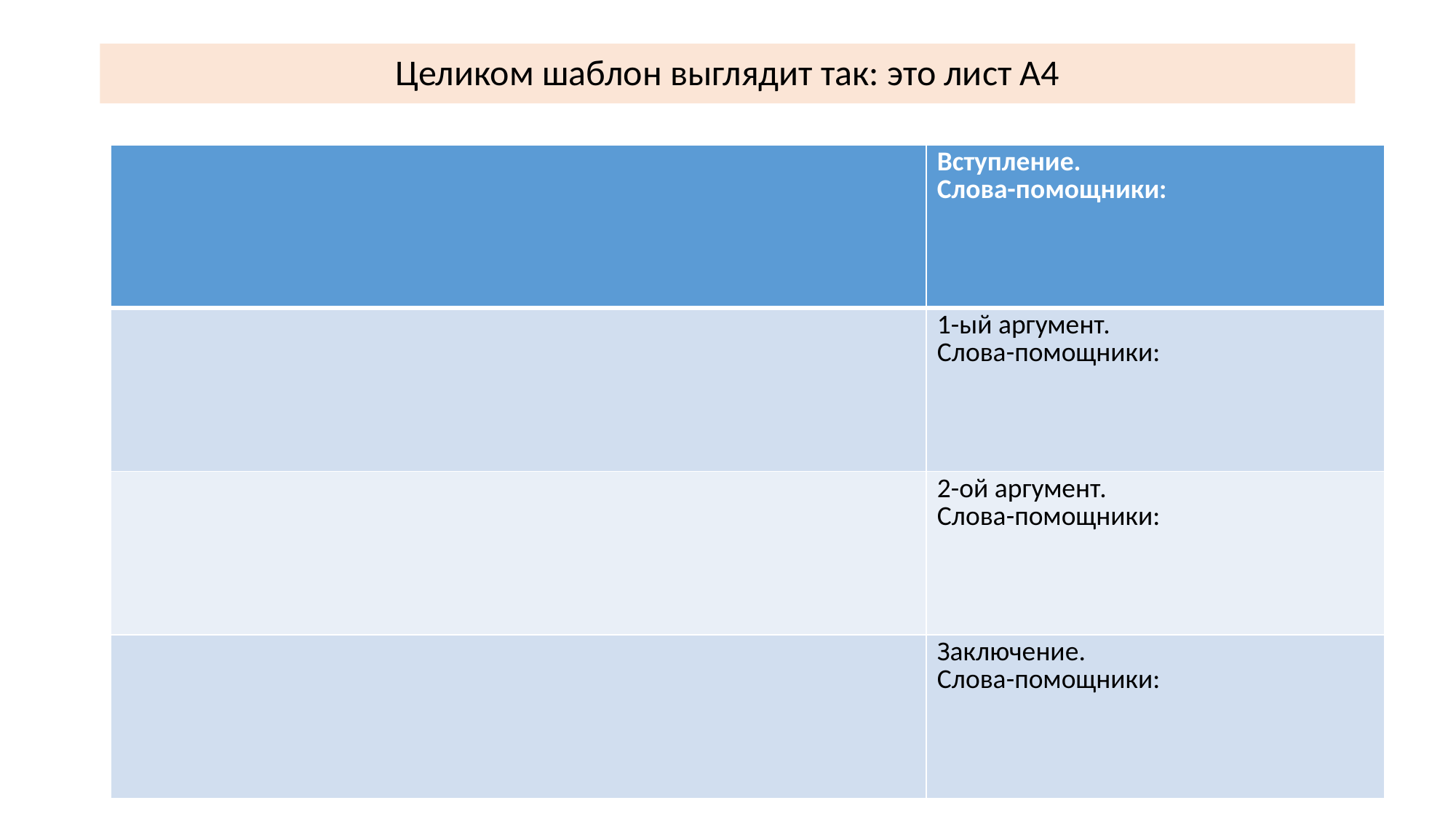

# Целиком шаблон выглядит так: это лист А4
|  | Вступление. Слова-помощники: |
| --- | --- |
|  | 1-ый аргумент. Слова-помощники: |
|  | 2-ой аргумент. Слова-помощники: |
|  | Заключение. Слова-помощники: |